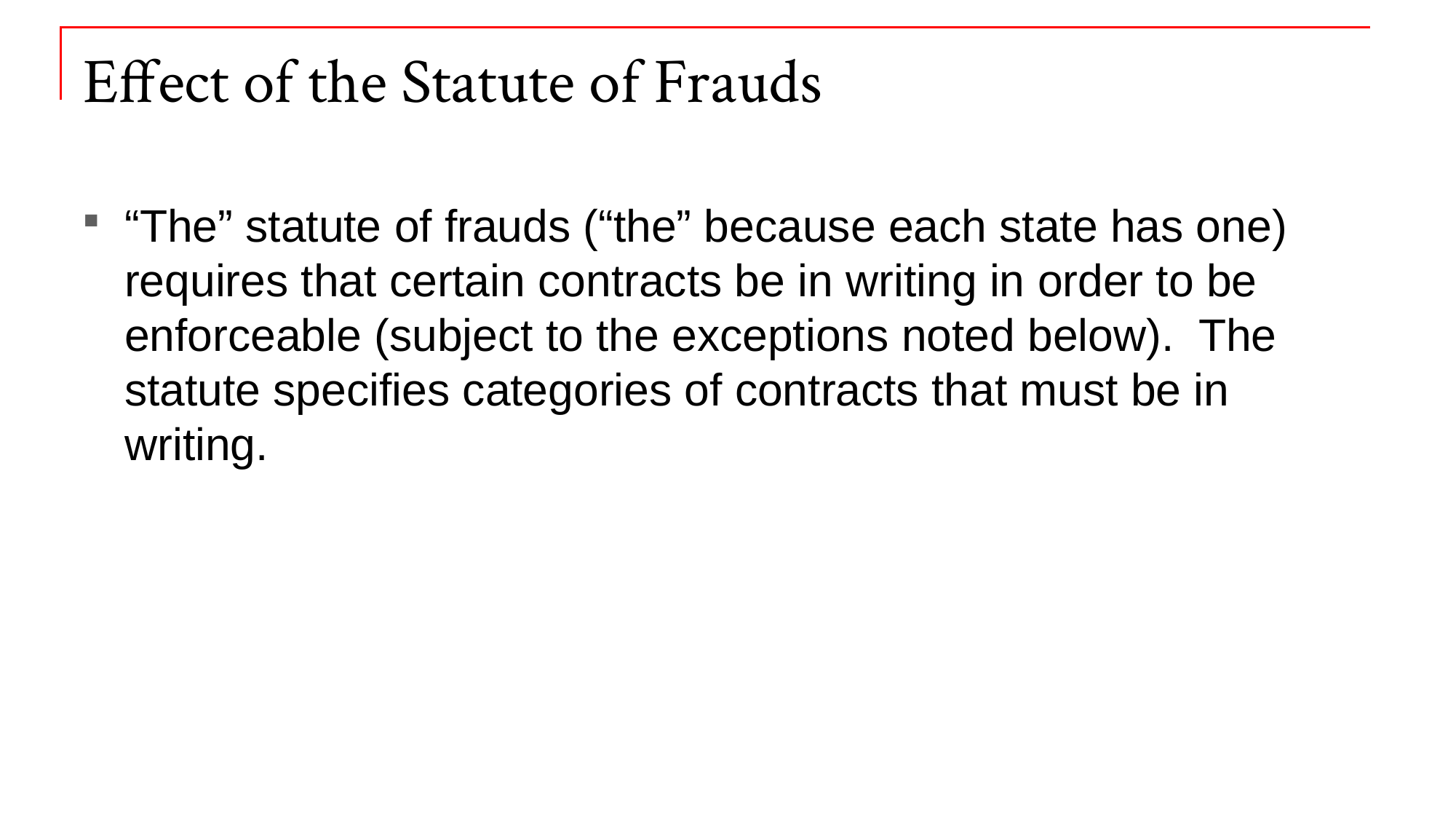

# Effect of the Statute of Frauds
“The” statute of frauds (“the” because each state has one) requires that certain contracts be in writing in order to be enforceable (subject to the exceptions noted below).  The statute specifies categories of contracts that must be in writing.